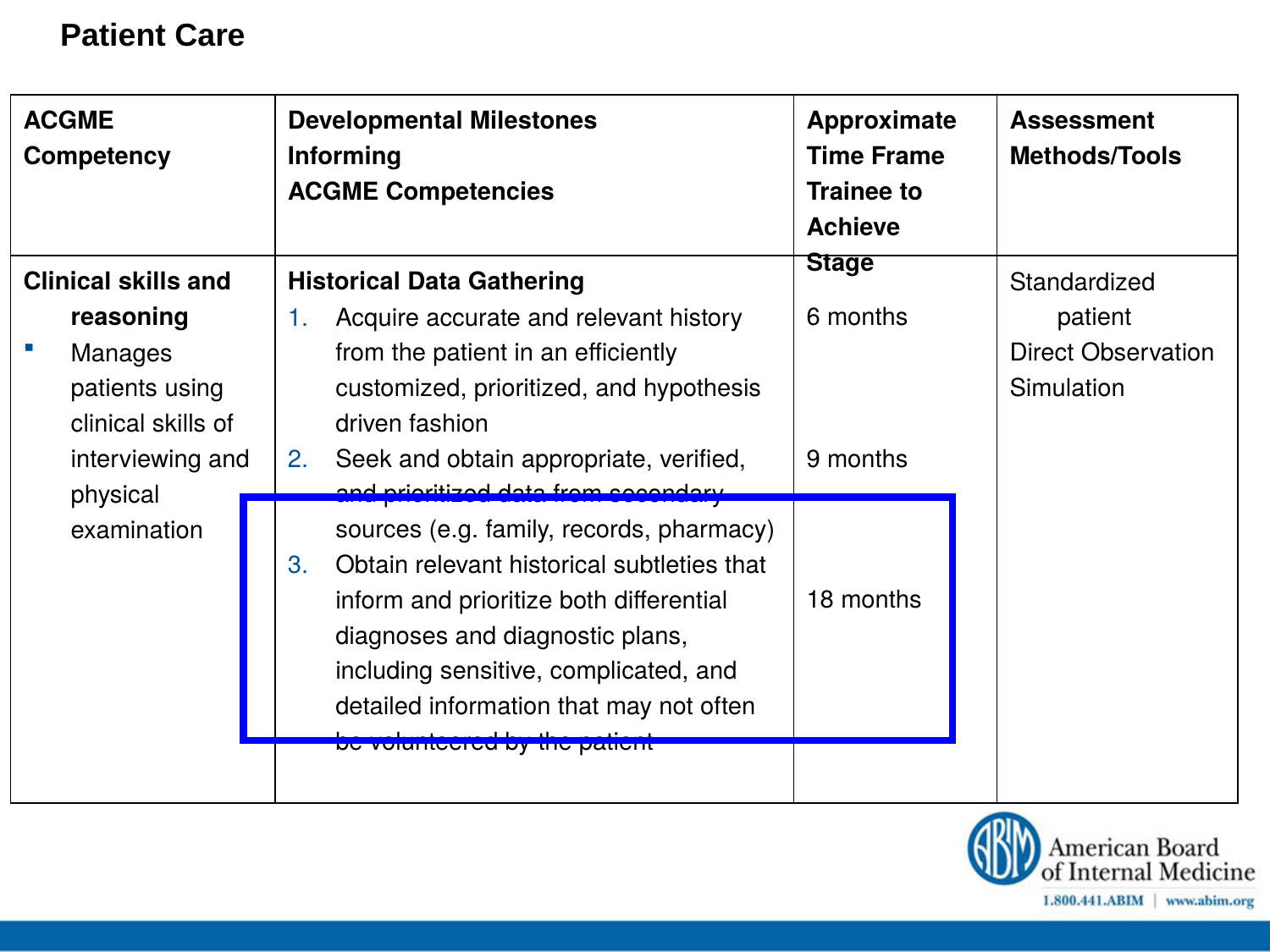

Patient Care
| ACGME Competency | Developmental Milestones Informing ACGME Competencies | Approximate Time Frame Trainee to Achieve Stage | Assessment Methods/Tools |
| --- | --- | --- | --- |
| Clinical skills and reasoning Manages patients using clinical skills of interviewing and physical examination | Historical Data Gathering Acquire accurate and relevant history from the patient in an efficiently customized, prioritized, and hypothesis driven fashion Seek and obtain appropriate, verified, and prioritized data from secondary sources (e.g. family, records, pharmacy) Obtain relevant historical subtleties that inform and prioritize both differential diagnoses and diagnostic plans, including sensitive, complicated, and detailed information that may not often be volunteered by the patient | 6 months 9 months 18 months | Standardized patient Direct Observation Simulation |